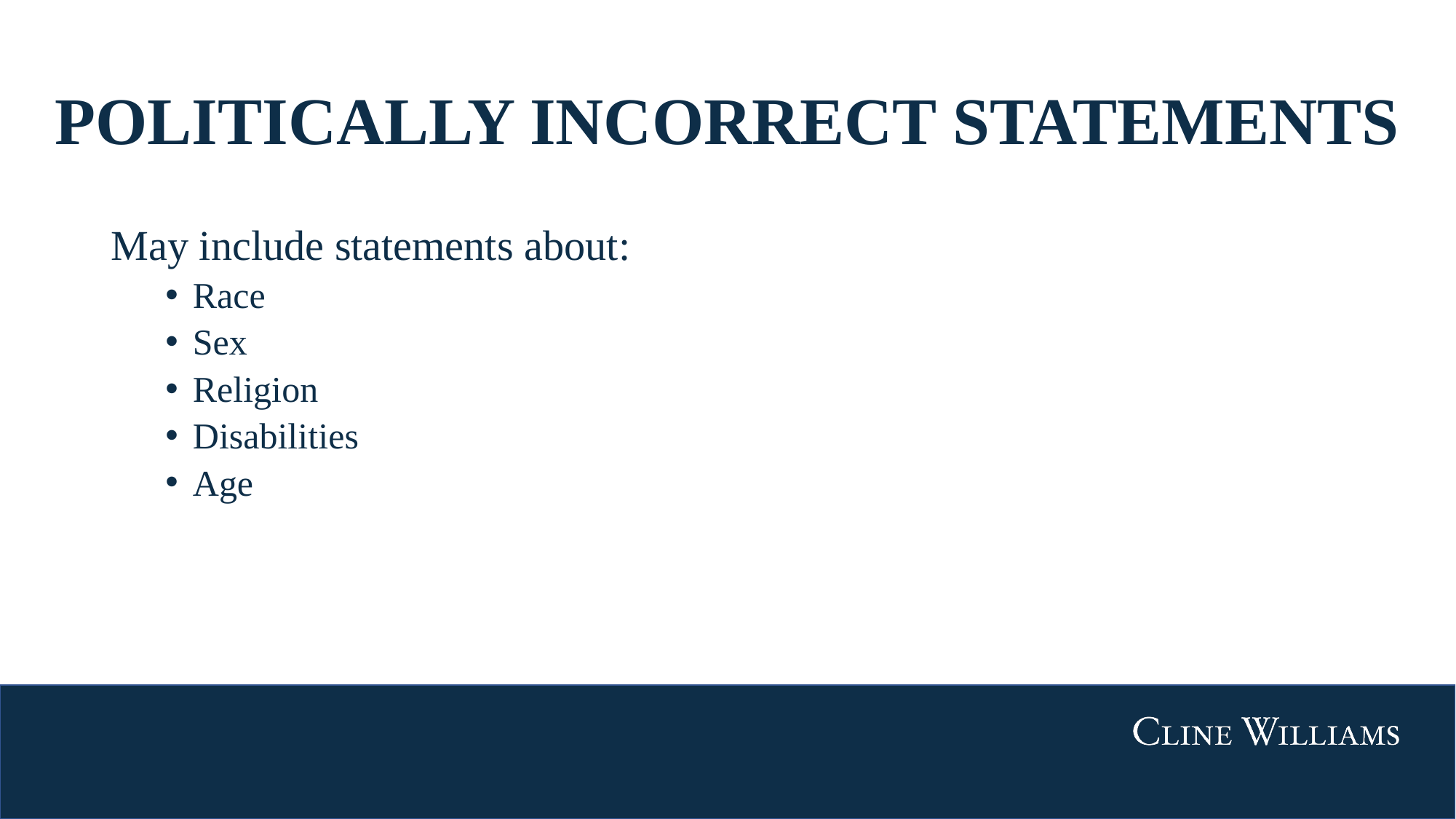

# POLITICALLY INCORRECT STATEMENTS
May include statements about:
Race
Sex
Religion
Disabilities
Age